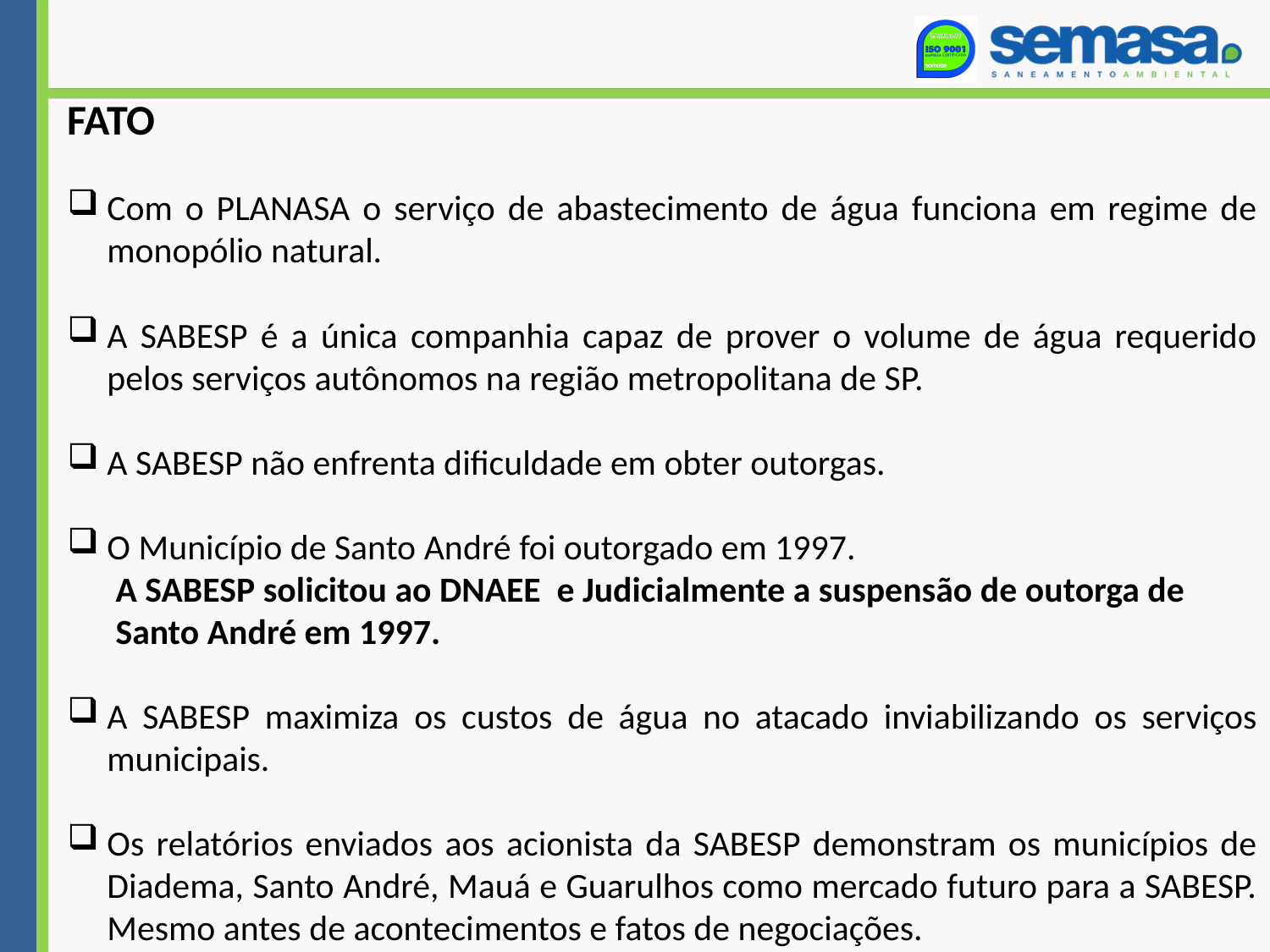

FATO

Com o PLANASA o serviço de abastecimento de água funciona em regime de monopólio natural.

A SABESP é a única companhia capaz de prover o volume de água requerido pelos serviços autônomos na região metropolitana de SP.

A SABESP não enfrenta dificuldade em obter outorgas.

O Município de Santo André foi outorgado em 1997.
      A SABESP solicitou ao DNAEE  e Judicialmente a suspensão de outorga de
      Santo André em 1997.

A SABESP maximiza os custos de água no atacado inviabilizando os serviços municipais.

Os relatórios enviados aos acionista da SABESP demonstram os municípios de Diadema, Santo André, Mauá e Guarulhos como mercado futuro para a SABESP. Mesmo antes de acontecimentos e fatos de negociações.